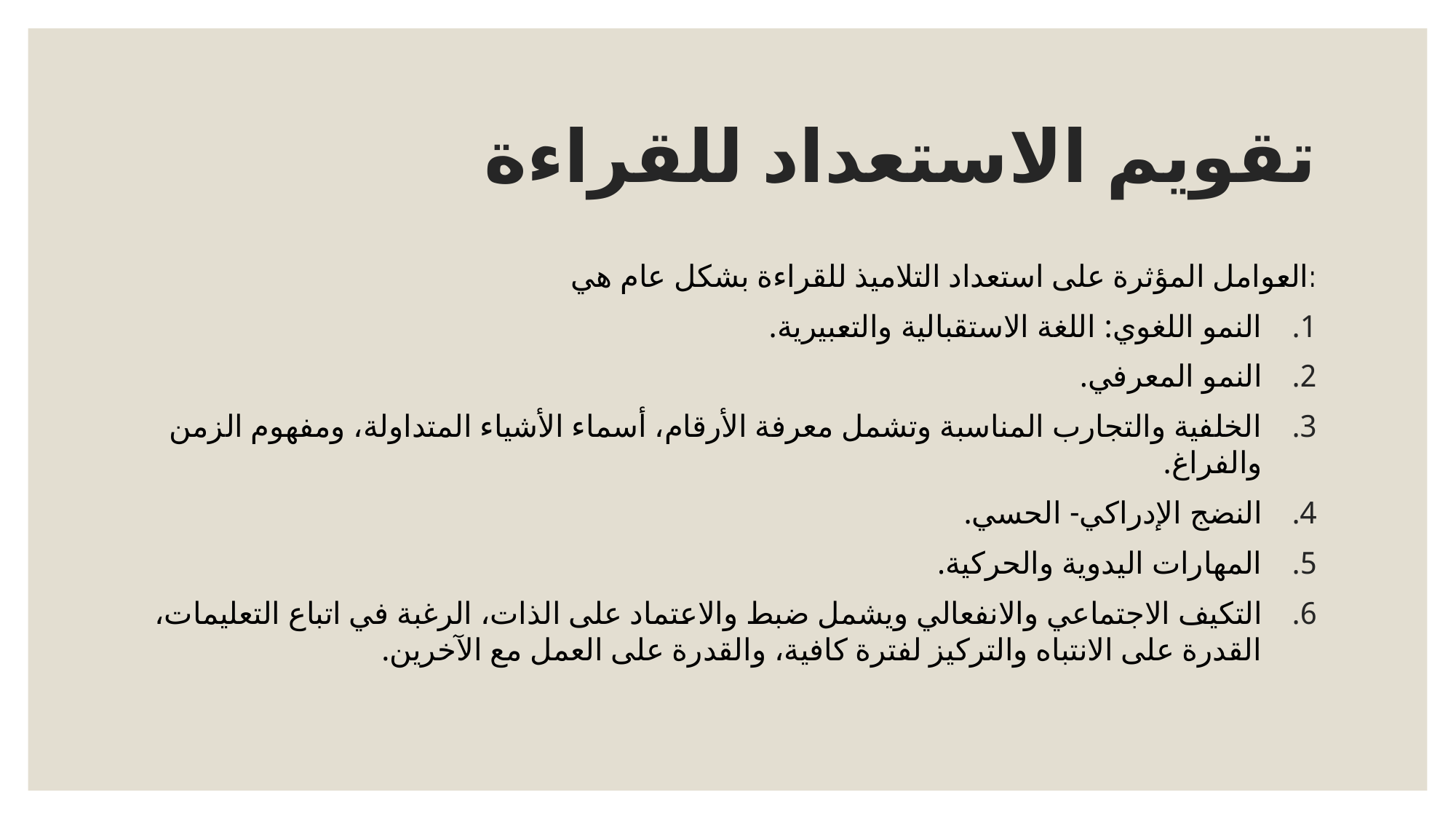

# تقويم الاستعداد للقراءة
العوامل المؤثرة على استعداد التلاميذ للقراءة بشكل عام هي:
النمو اللغوي: اللغة الاستقبالية والتعبيرية.
النمو المعرفي.
الخلفية والتجارب المناسبة وتشمل معرفة الأرقام، أسماء الأشياء المتداولة، ومفهوم الزمن والفراغ.
النضج الإدراكي- الحسي.
المهارات اليدوية والحركية.
التكيف الاجتماعي والانفعالي ويشمل ضبط والاعتماد على الذات، الرغبة في اتباع التعليمات، القدرة على الانتباه والتركيز لفترة كافية، والقدرة على العمل مع الآخرين.